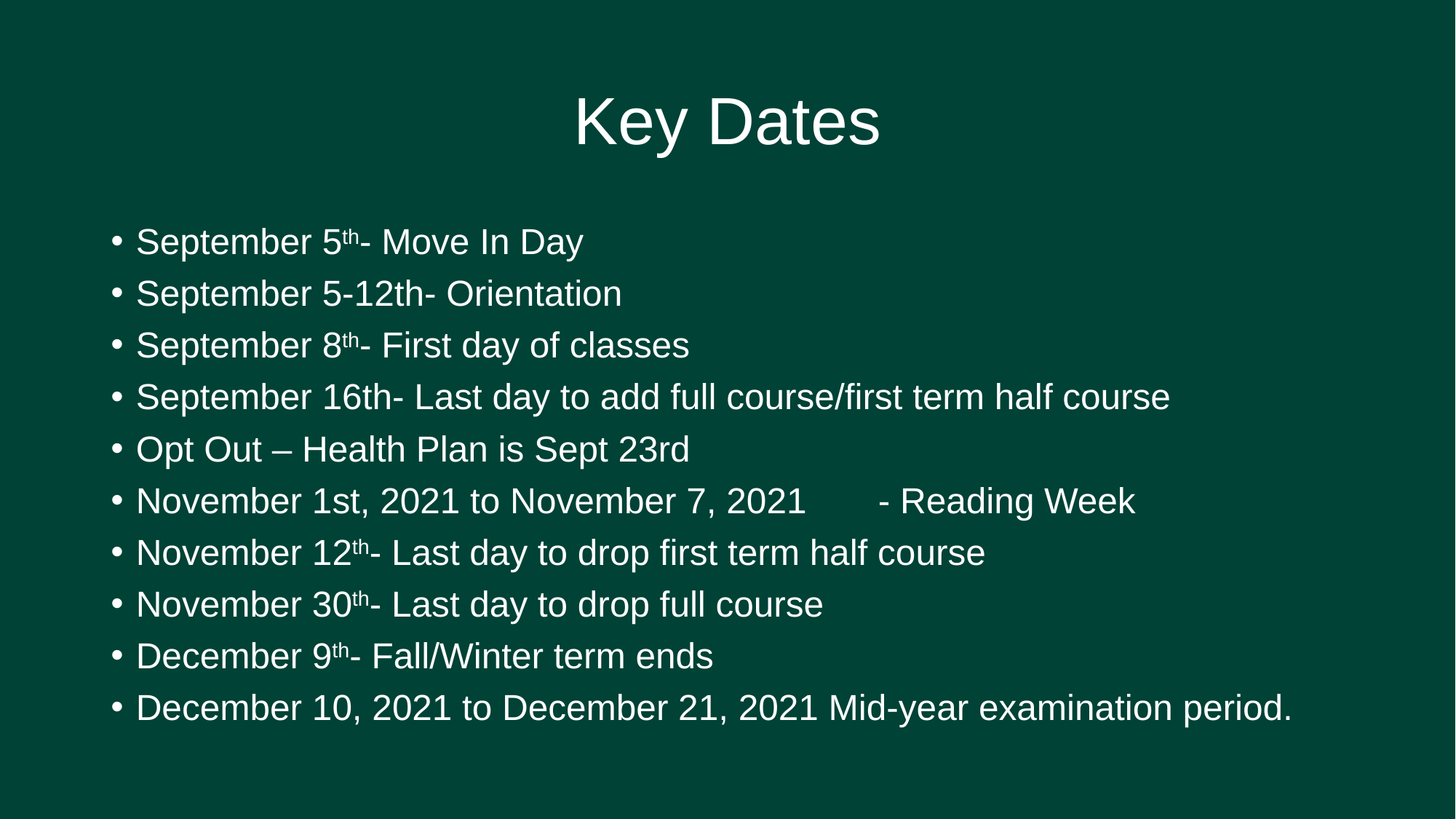

# Key Dates
September 5th- Move In Day
September 5-12th- Orientation
September 8th- First day of classes
September 16th- Last day to add full course/first term half course
Opt Out – Health Plan is Sept 23rd
November 1st, 2021 to November 7, 2021	- Reading Week
November 12th- Last day to drop first term half course
November 30th- Last day to drop full course
December 9th- Fall/Winter term ends
December 10, 2021 to December 21, 2021 Mid-year examination period.